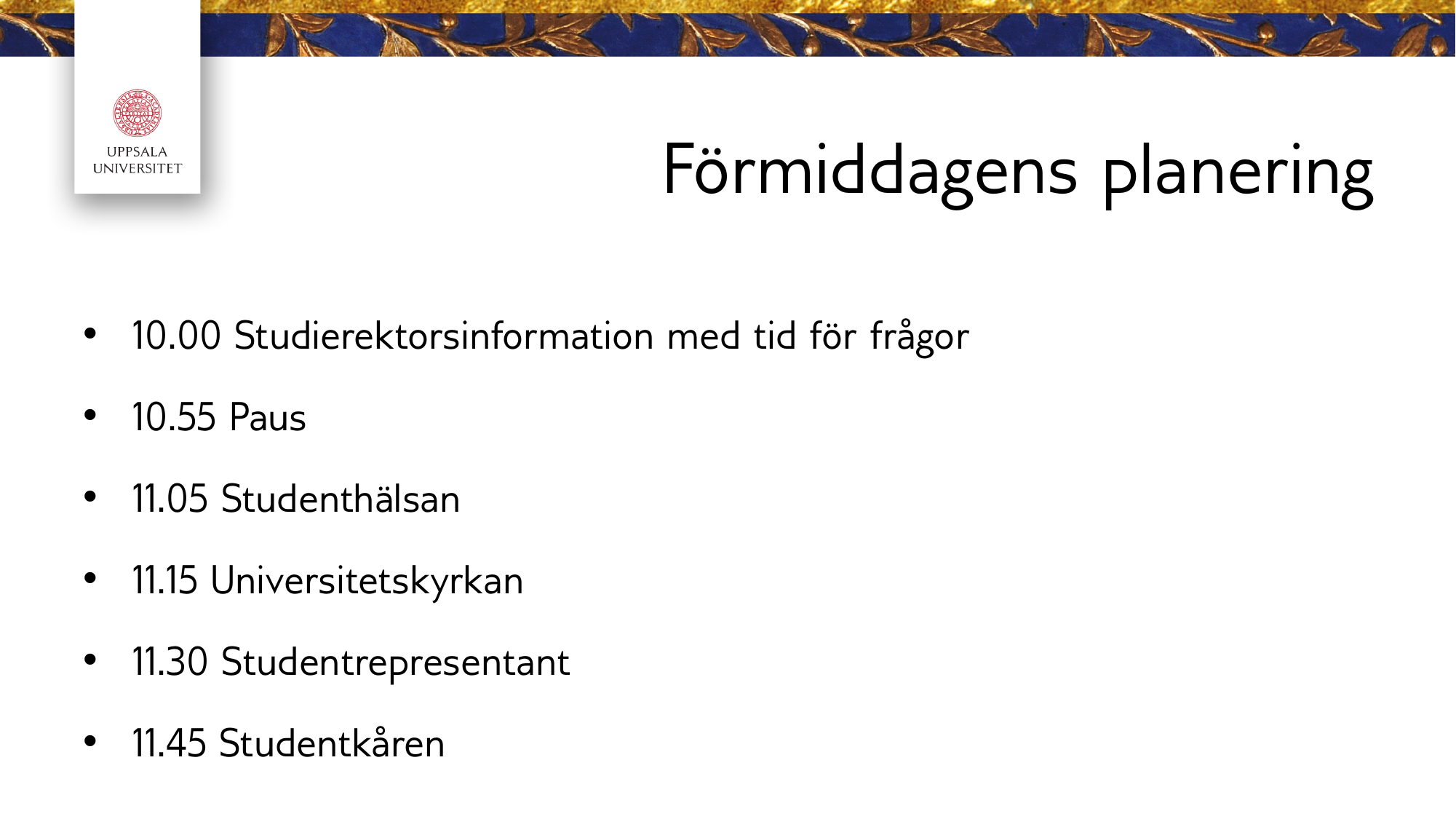

# Förmiddagens planering
10.00 Studierektorsinformation med tid för frågor
10.55 Paus
11.05 Studenthälsan
11.15 Universitetskyrkan
11.30 Studentrepresentant
11.45 Studentkåren